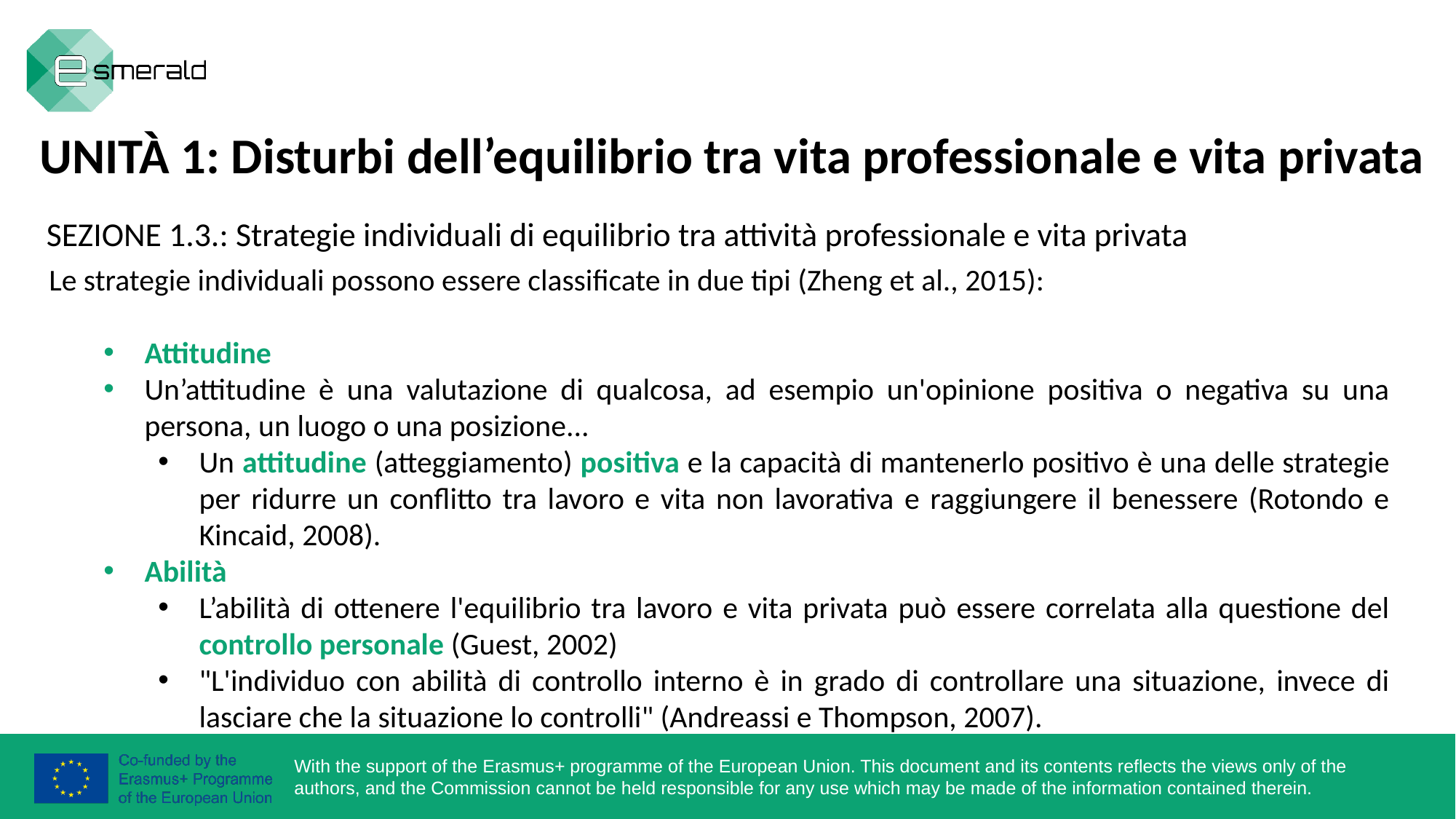

UNITÀ 1: Disturbi dell’equilibrio tra vita professionale e vita privata
SEZIONE 1.3.: Strategie individuali di equilibrio tra attività professionale e vita privata
Le strategie individuali possono essere classificate in due tipi (Zheng et al., 2015):

Attitudine
Un’attitudine è una valutazione di qualcosa, ad esempio un'opinione positiva o negativa su una persona, un luogo o una posizione...
Un attitudine (atteggiamento) positiva e la capacità di mantenerlo positivo è una delle strategie per ridurre un conflitto tra lavoro e vita non lavorativa e raggiungere il benessere (Rotondo e Kincaid, 2008).
Abilità
L’abilità di ottenere l'equilibrio tra lavoro e vita privata può essere correlata alla questione del controllo personale (Guest, 2002)
"L'individuo con abilità di controllo interno è in grado di controllare una situazione, invece di lasciare che la situazione lo controlli" (Andreassi e Thompson, 2007).